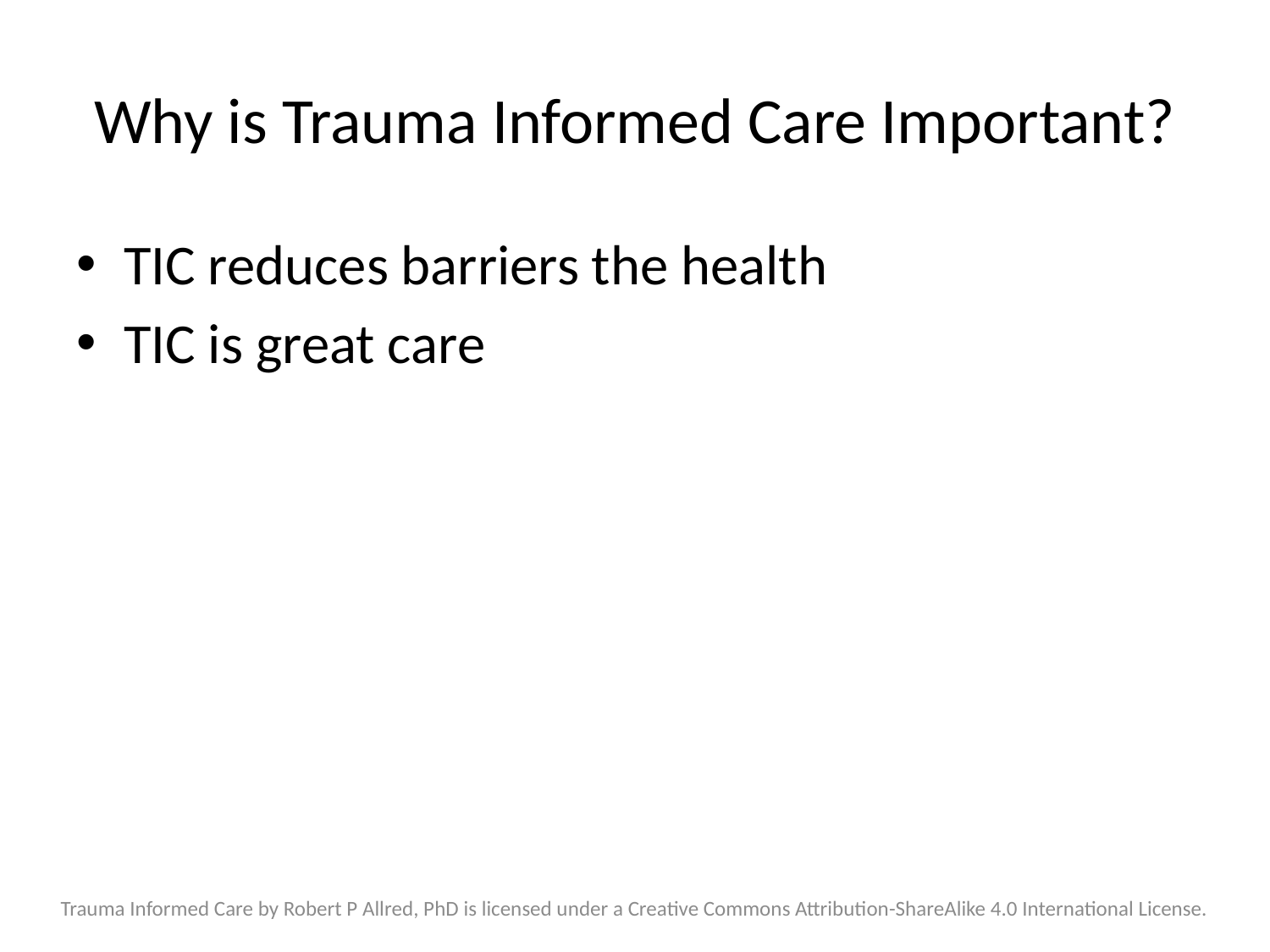

# Why is Trauma Informed Care Important?
TIC reduces barriers the health
TIC is great care
Trauma Informed Care by Robert P Allred, PhD is licensed under a Creative Commons Attribution-ShareAlike 4.0 International License.